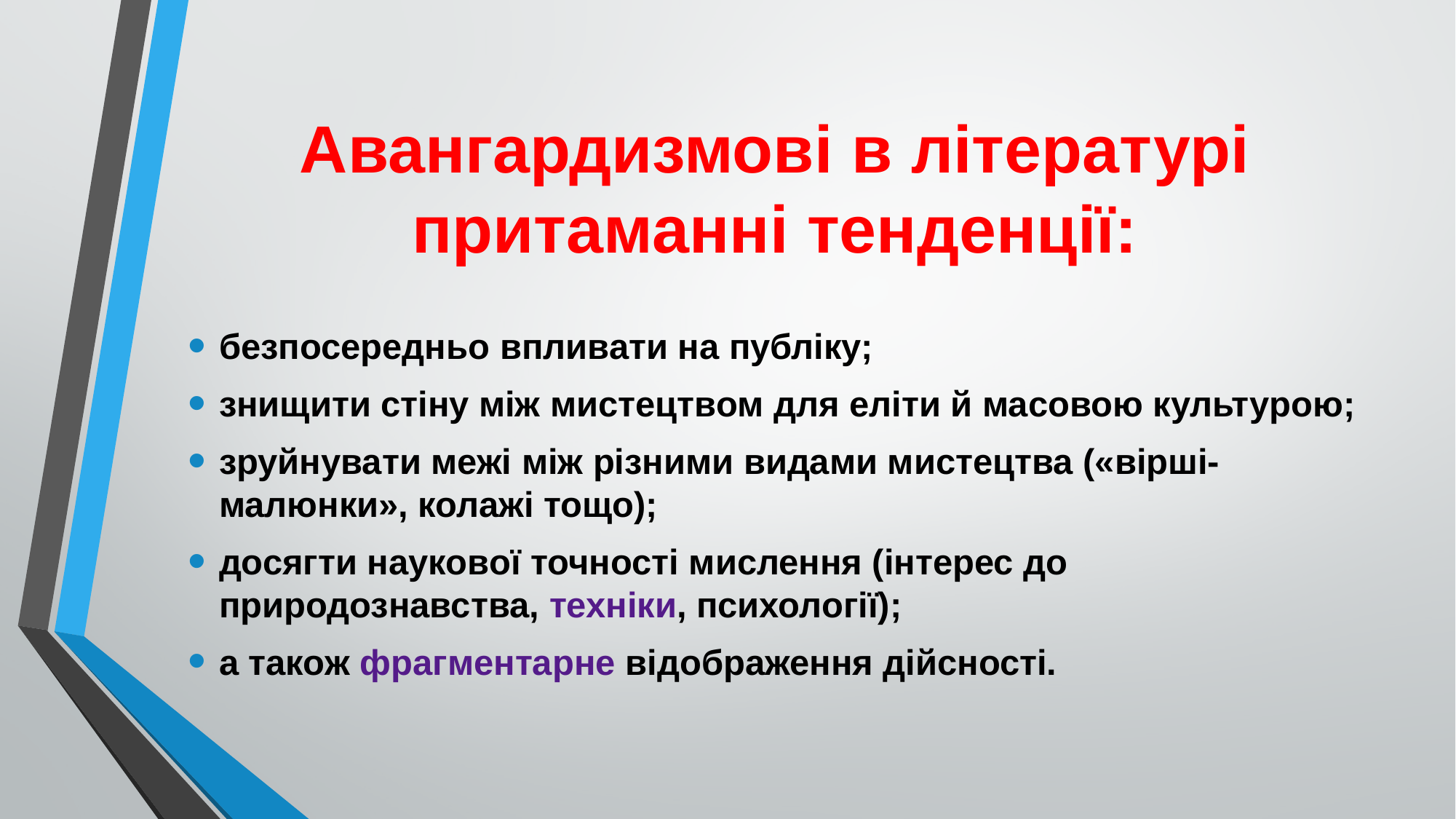

# Авангардизмові в літературі притаманні тенденції:
безпосередньо впливати на публіку;
знищити стіну між мистецтвом для еліти й масовою культурою;
зруйнувати межі між різними видами мистецтва («вірші-малюнки», колажі тощо);
досягти наукової точності мислення (інтерес до природознавства, техніки, психології);
а також фрагментарне відображення дійсності.